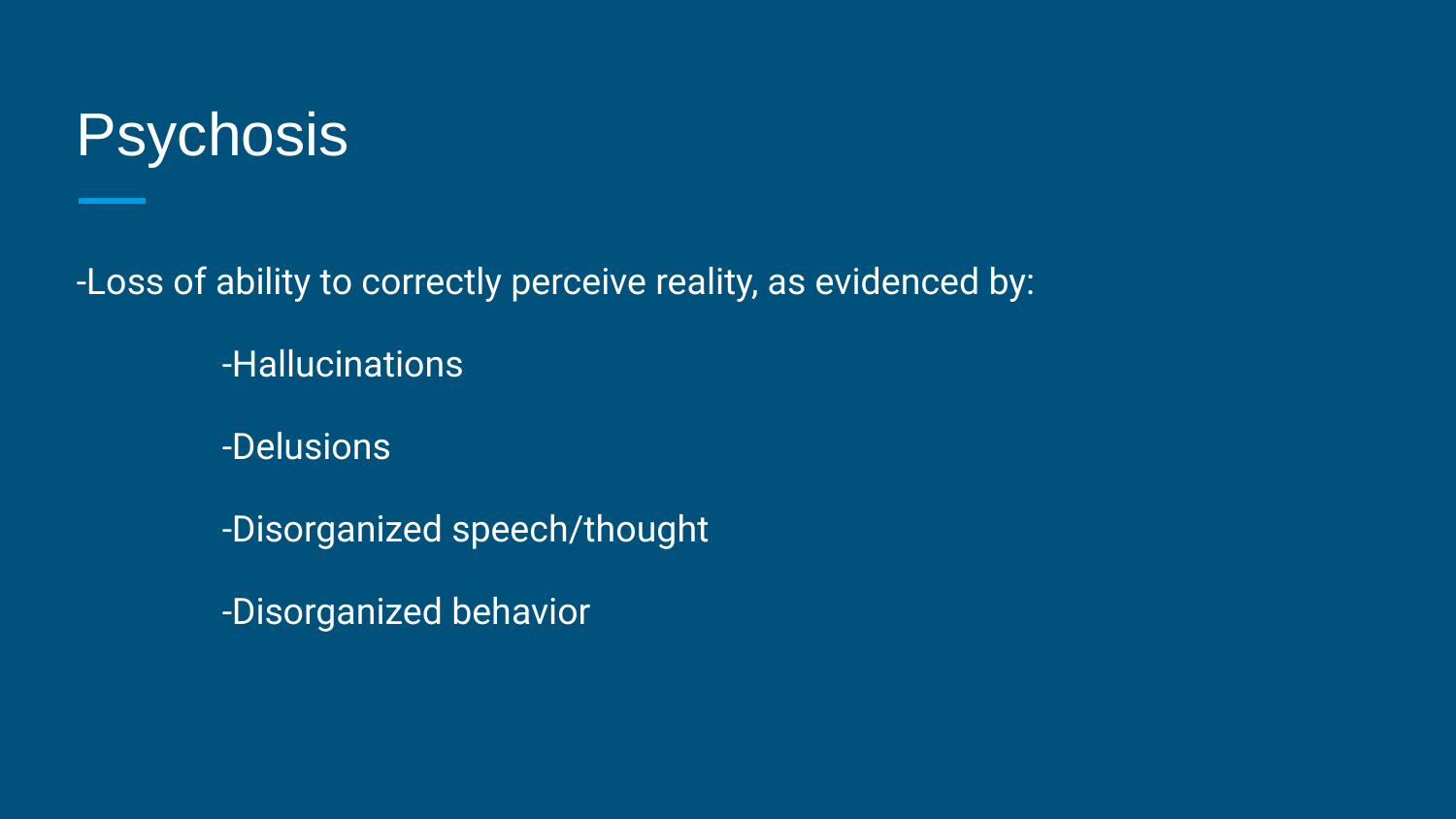

# Psychosis
-Loss of ability to correctly perceive reality, as evidenced by:
	-Hallucinations
	-Delusions
	-Disorganized speech/thought
	-Disorganized behavior